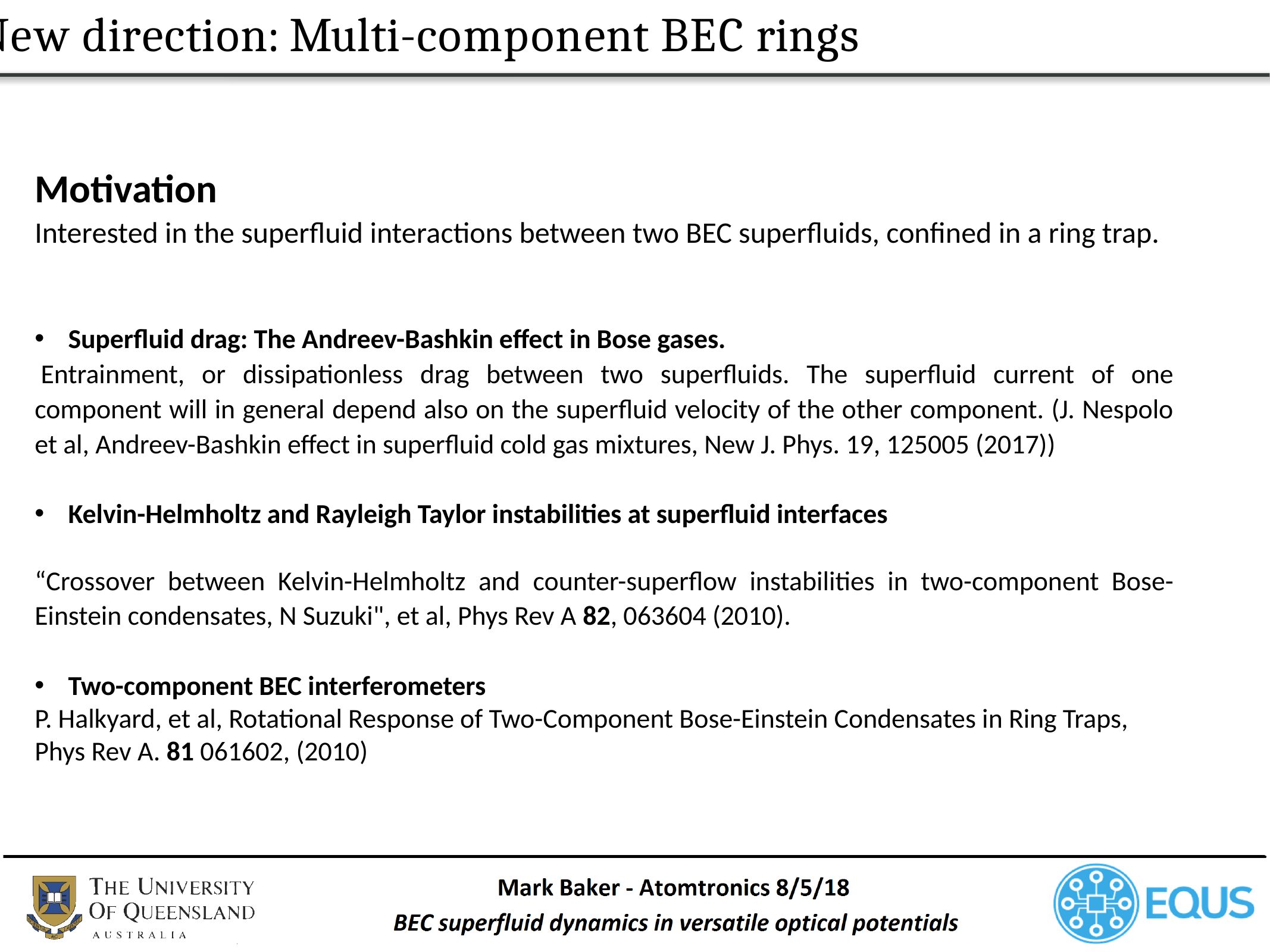

New direction: Multi-component BEC rings
Motivation
Interested in the superfluid interactions between two BEC superfluids, confined in a ring trap.

Superfluid drag: The Andreev-Bashkin effect in Bose gases.
 Entrainment, or dissipationless drag between two superfluids. The superfluid current of one component will in general depend also on the superfluid velocity of the other component. (J. Nespolo et al, Andreev-Bashkin effect in superfluid cold gas mixtures, New J. Phys. 19, 125005 (2017))

Kelvin-Helmholtz and Rayleigh Taylor instabilities at superfluid interfaces

“Crossover between Kelvin-Helmholtz and counter-superflow instabilities in two-component Bose-Einstein condensates, N Suzuki", et al, Phys Rev A 82, 063604 (2010).

Two-component BEC interferometers
P. Halkyard, et al, Rotational Response of Two-Component Bose-Einstein Condensates in Ring Traps,
Phys Rev A. 81 061602, (2010)